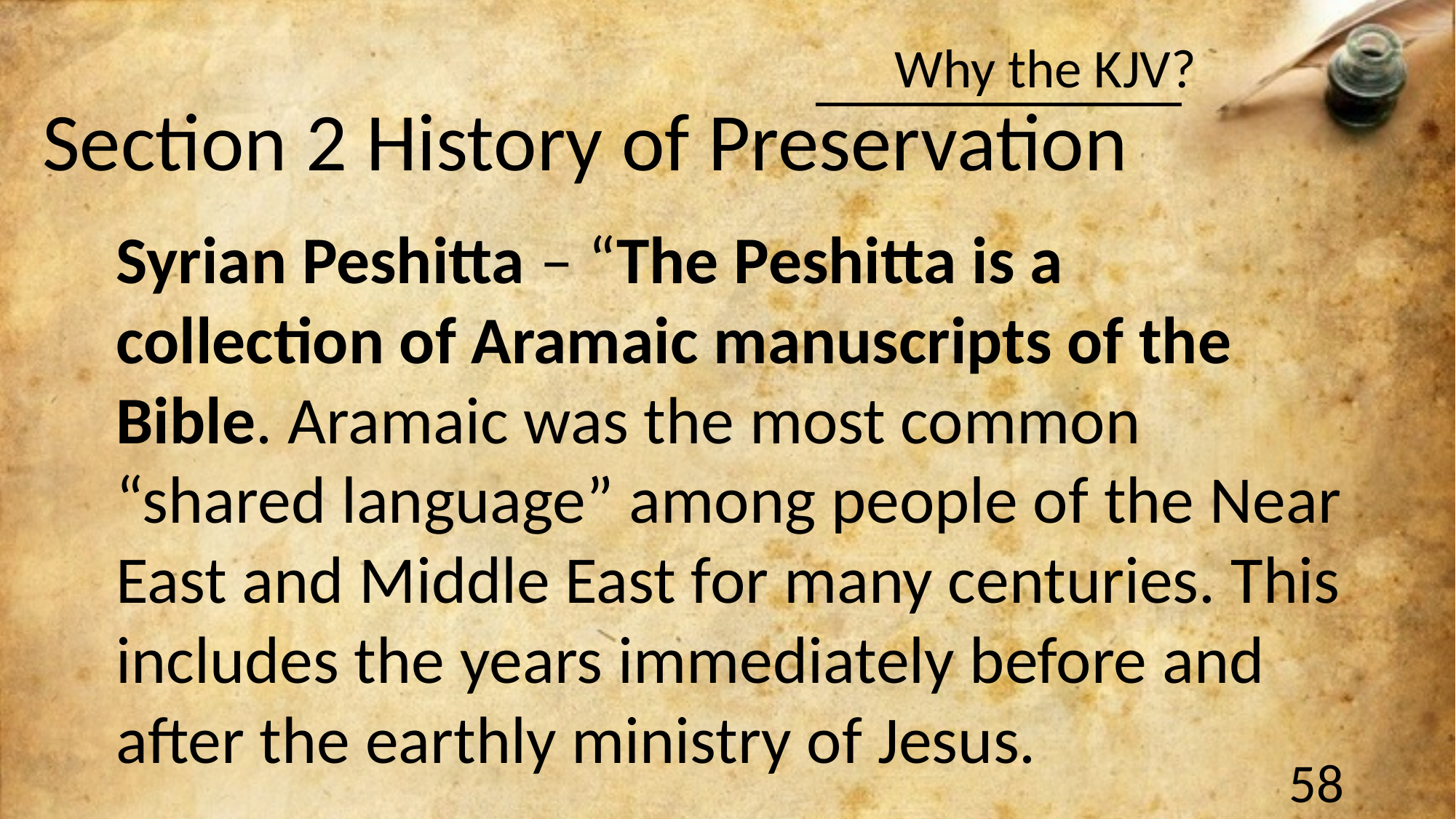

Section 2 History of Preservation
Syrian Peshitta – “The Peshitta is a collection of Aramaic manuscripts of the Bible. Aramaic was the most common “shared language” among people of the Near East and Middle East for many centuries. This includes the years immediately before and after the earthly ministry of Jesus.
58